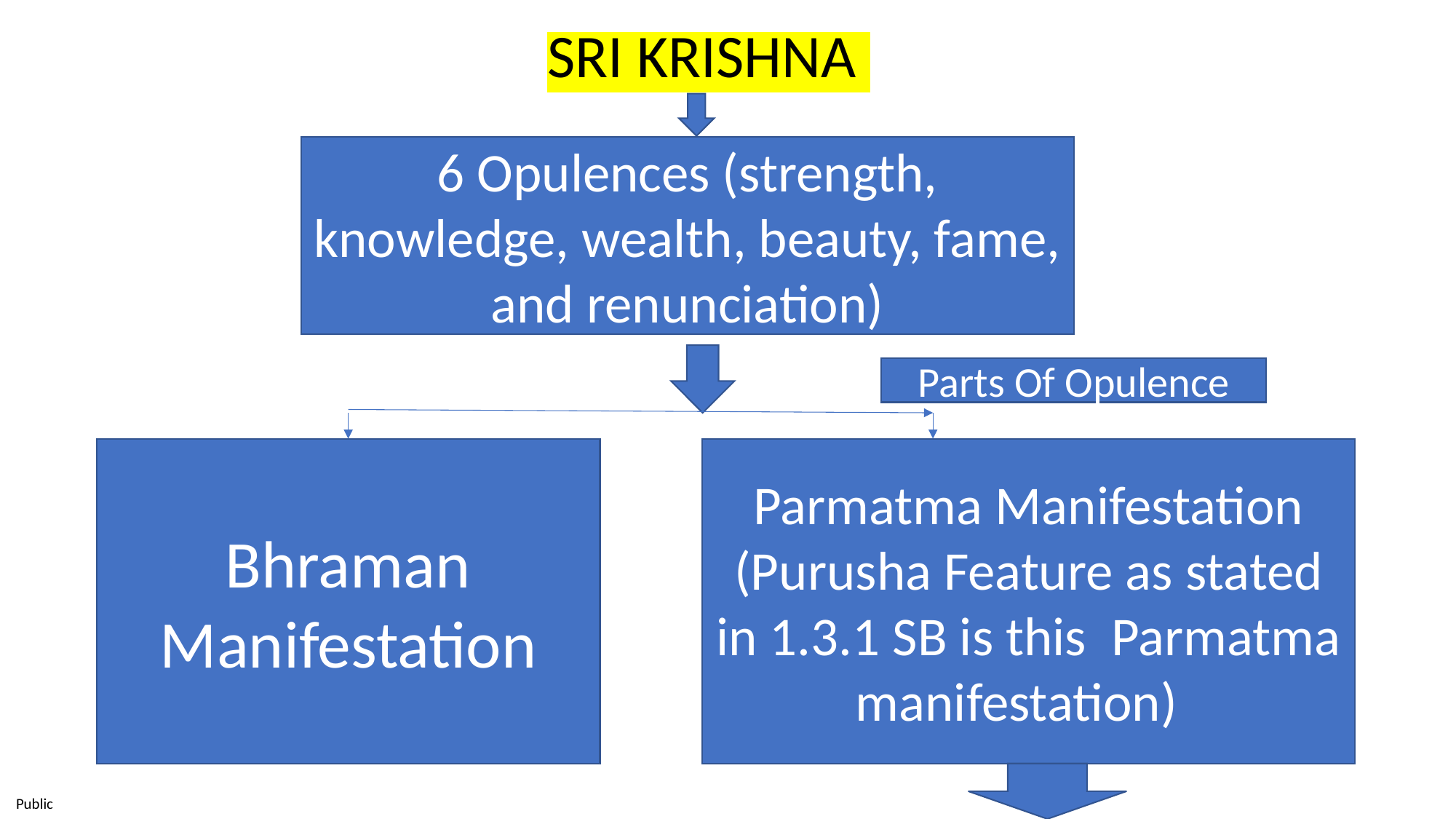

SRI KRISHNA

6 Opulences (strength, knowledge, wealth, beauty, fame, and renunciation)

Parts Of Opulence
Bhraman Manifestation
Parmatma Manifestation (Purusha Feature as stated in 1.3.1 SB is this  Parmatma manifestation)